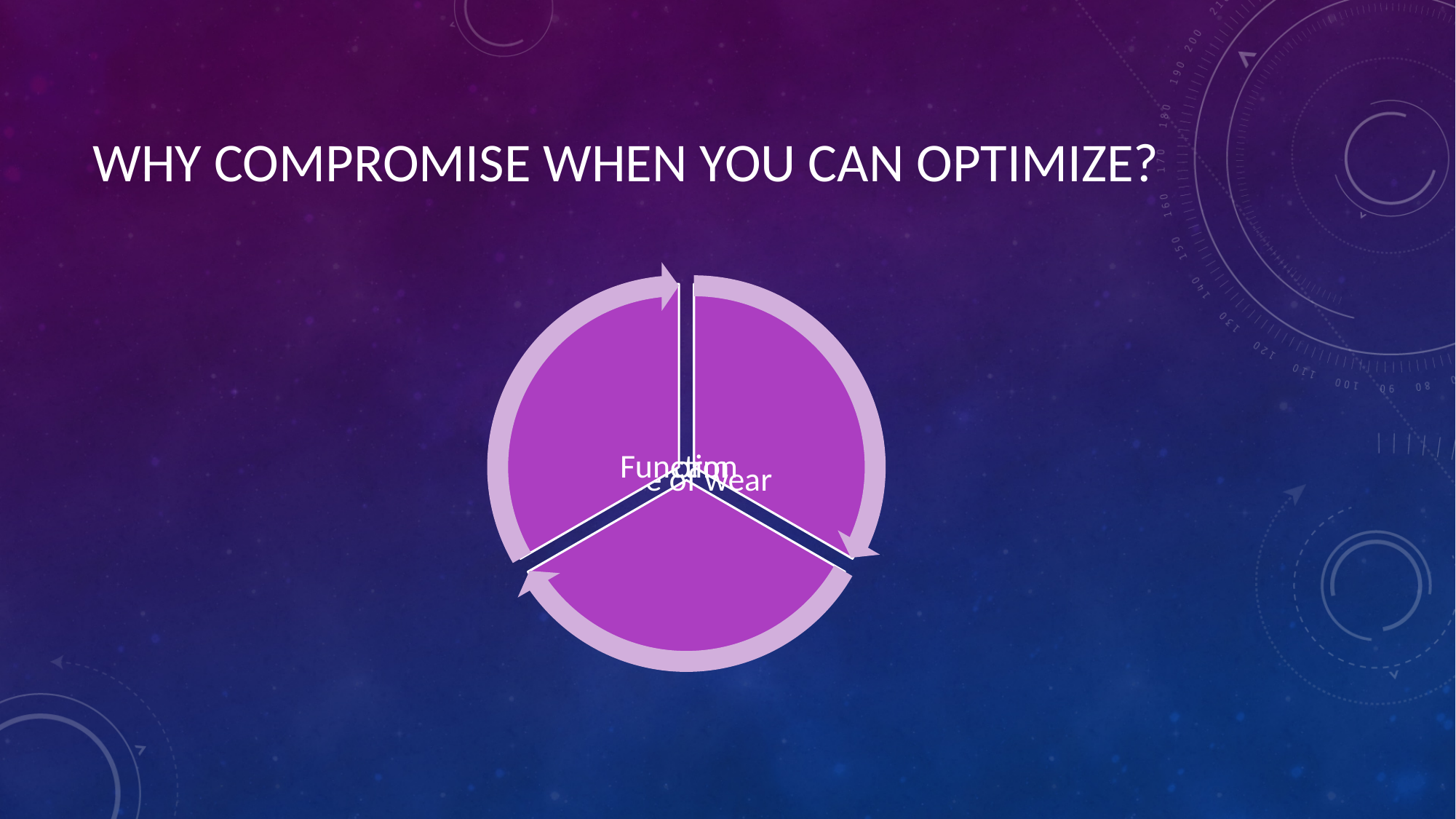

# Why compromise when you can optimize?
Form
Ease of wear
Function